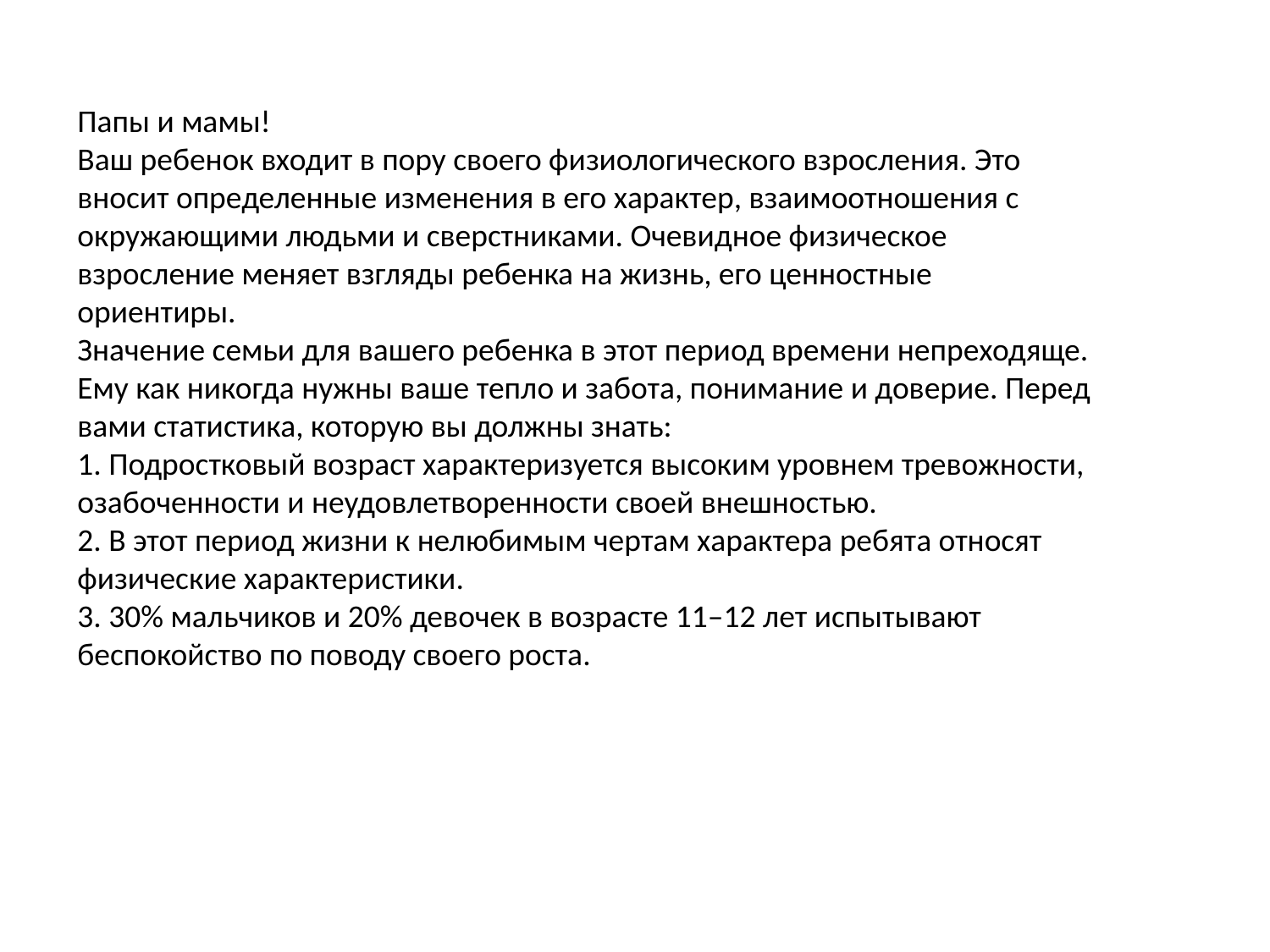

Папы и мамы!
Ваш ребенок входит в пору своего физиологического взросления. Это вносит определенные изменения в его характер, взаимоотношения с окружающими людьми и сверстниками. Очевидное физическое взросление меняет взгляды ребенка на жизнь, его ценностные ориентиры.
Значение семьи для вашего ребенка в этот период времени непреходяще. Ему как никогда нужны ваше тепло и забота, понимание и доверие. Перед вами статистика, которую вы должны знать:
1. Подростковый возраст характеризуется высоким уровнем тревожности, озабоченности и неудовлетворенности своей внешностью.
2. В этот период жизни к нелюбимым чертам характера ребята относят физические характеристики.
3. 30% мальчиков и 20% девочек в возрасте 11–12 лет испытывают беспокойство по поводу своего роста.